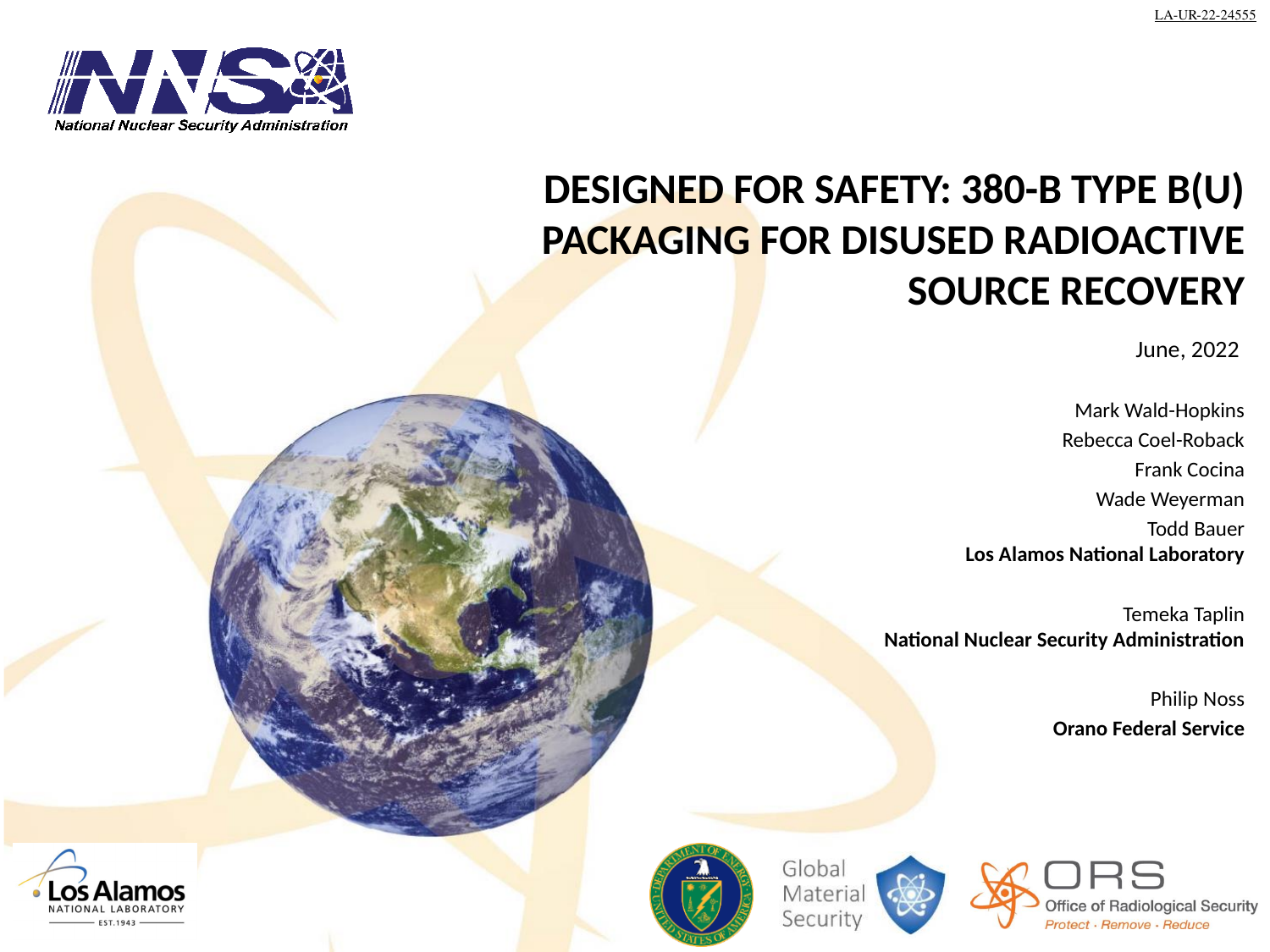

DESIGNED FOR SAFETY: 380-b TYPE B(U) PACKAGING FOR DISUSED RADIOACTIVE SOURCE RECOVERY
June, 2022

Mark Wald-Hopkins
Rebecca Coel-Roback
Frank Cocina
Wade Weyerman
Todd Bauer
Los Alamos National Laboratory

Temeka Taplin
National Nuclear Security Administration

Philip Noss
Orano Federal Service